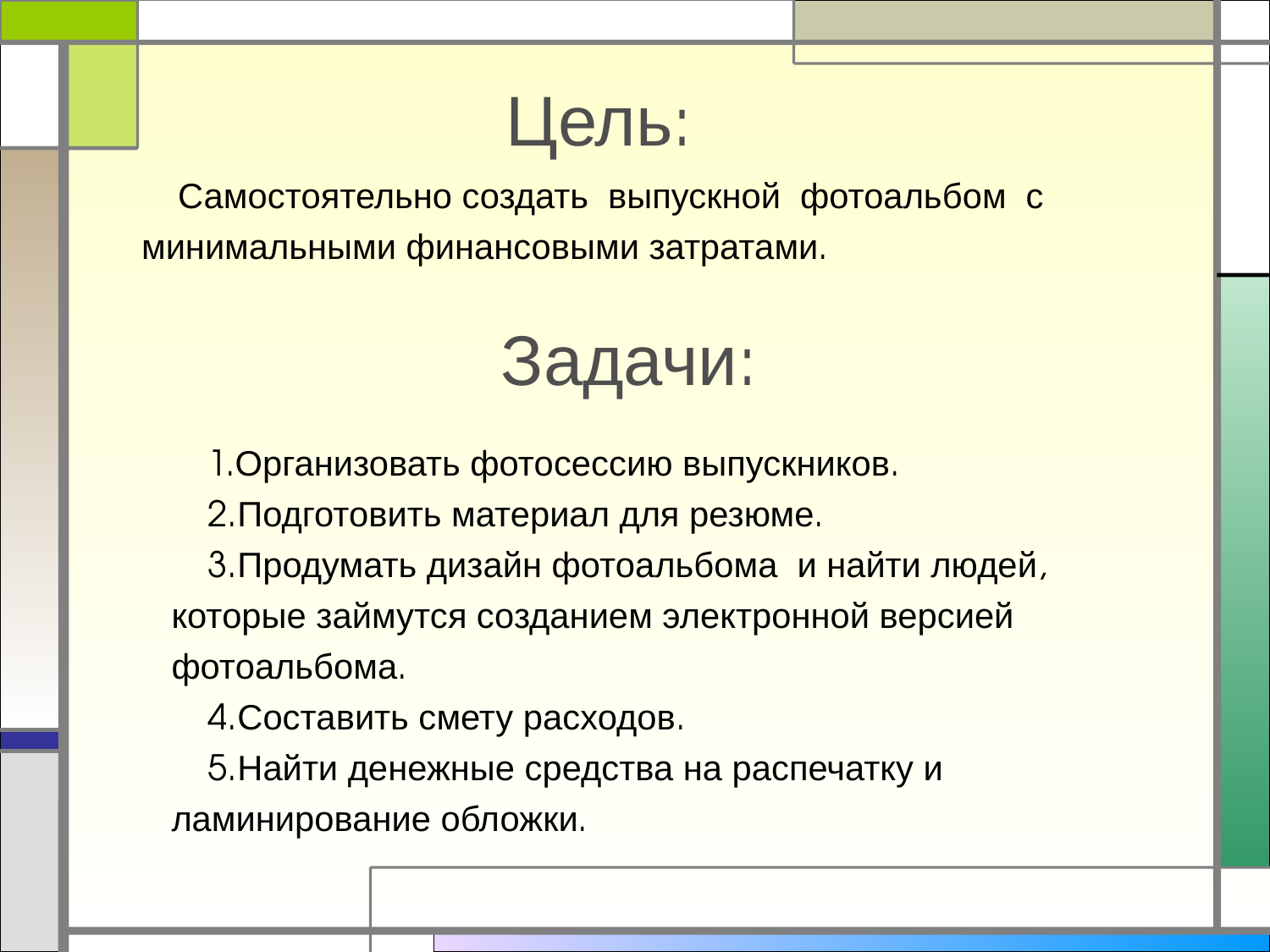

# Цель:
Самостоятельно создать  выпускной  фотоальбом  с минимальными финансовыми затратами.
Задачи:
Организовать фотосессию выпускников.
Подготовить материал для резюме.
Продумать дизайн фотоальбома  и найти людей, которые займутся созданием электронной версией  фотоальбома.
Составить смету расходов.
Найти денежные средства на распечатку и ламинирование обложки.